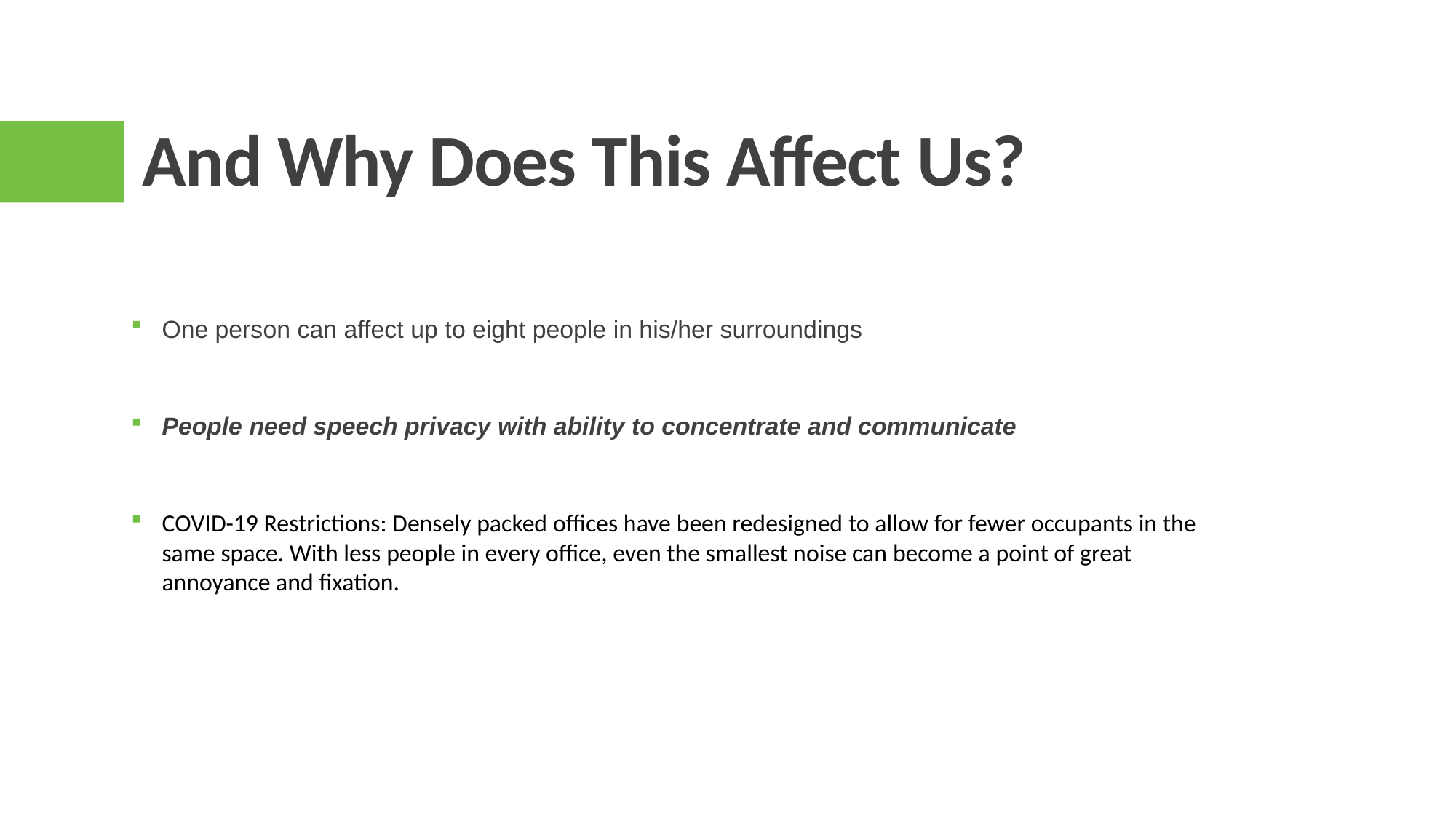

# And Why Does This Affect Us?

One person can affect up to eight people in his/her surroundings

People need speech privacy with ability to concentrate and communicate

COVID-19 Restrictions: Densely packed offices have been redesigned to allow for fewer occupants in the same space. With less people in every office, even the smallest noise can become a point of great annoyance and fixation.